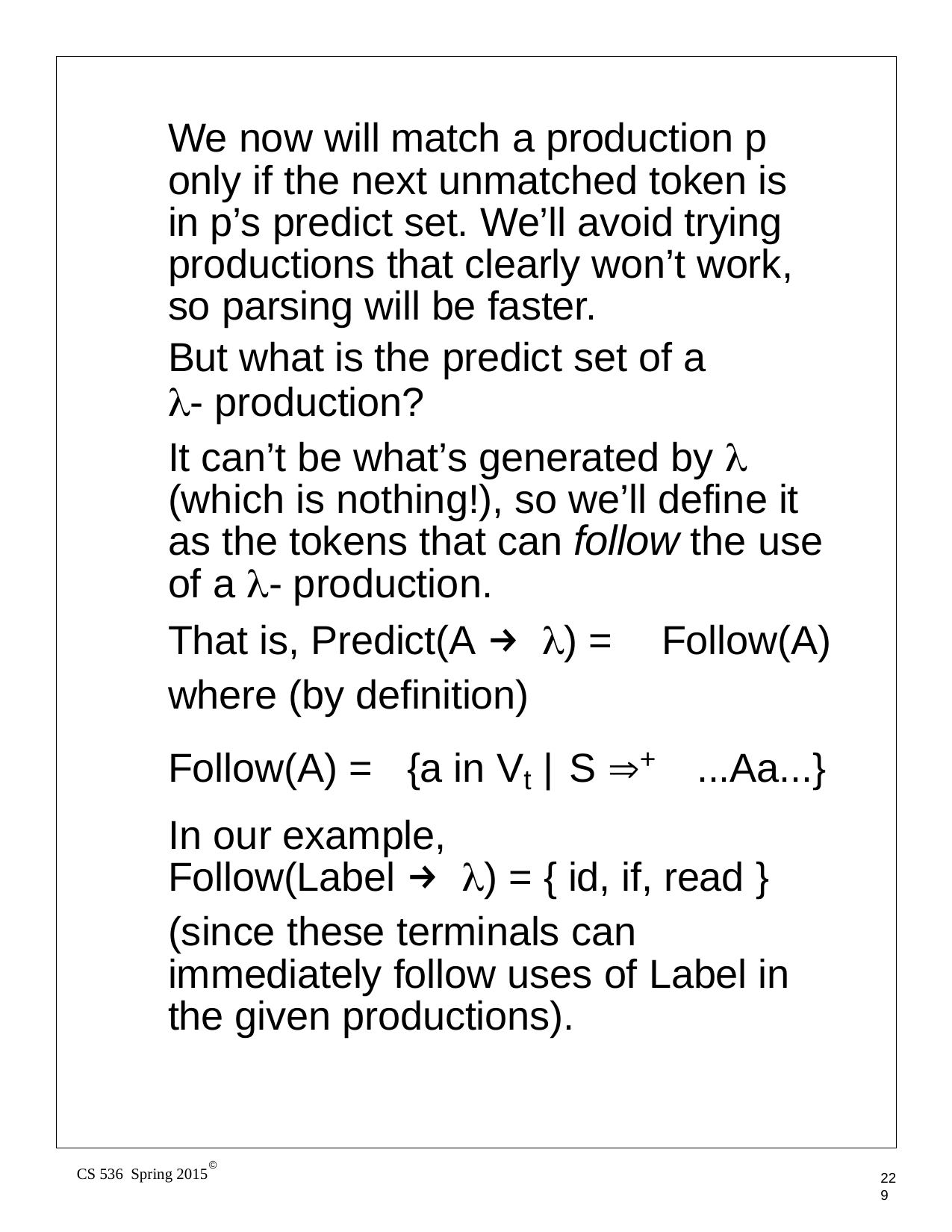

We now will match a production p only if the next unmatched token is in p’s predict set. We’ll avoid trying productions that clearly won’t work, so parsing will be faster.
But what is the predict set of a
λ- production?
It can’t be what’s generated by λ (which is nothing!), so we’ll define it as the tokens that can follow the use of a λ- production.
That is, Predict(A → λ) =	Follow(A) where (by definition)
Follow(A) =	{a in Vt | S ⇒+	...Aa...} In our example,
Follow(Label → λ) = { id, if, read }
(since these terminals can immediately follow uses of Label in the given productions).
©
CS 536  Spring 2015
229